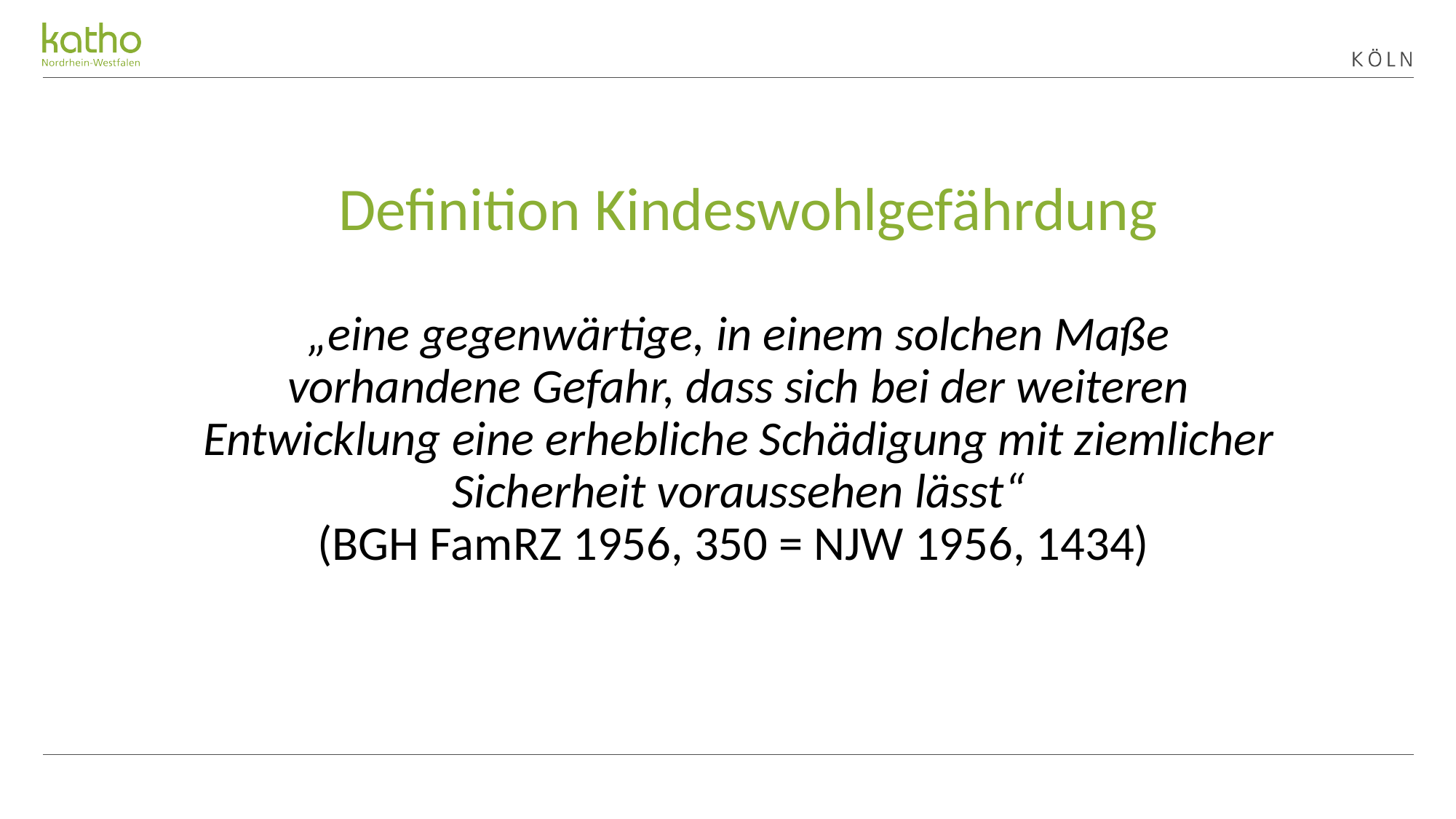

# Definition Kindeswohlgefährdung

„eine gegenwärtige, in einem solchen Maße vorhandene Gefahr, dass sich bei der weiteren Entwicklung eine erhebliche Schädigung mit ziemlicher Sicherheit voraussehen lässt“
(BGH FamRZ 1956, 350 = NJW 1956, 1434)